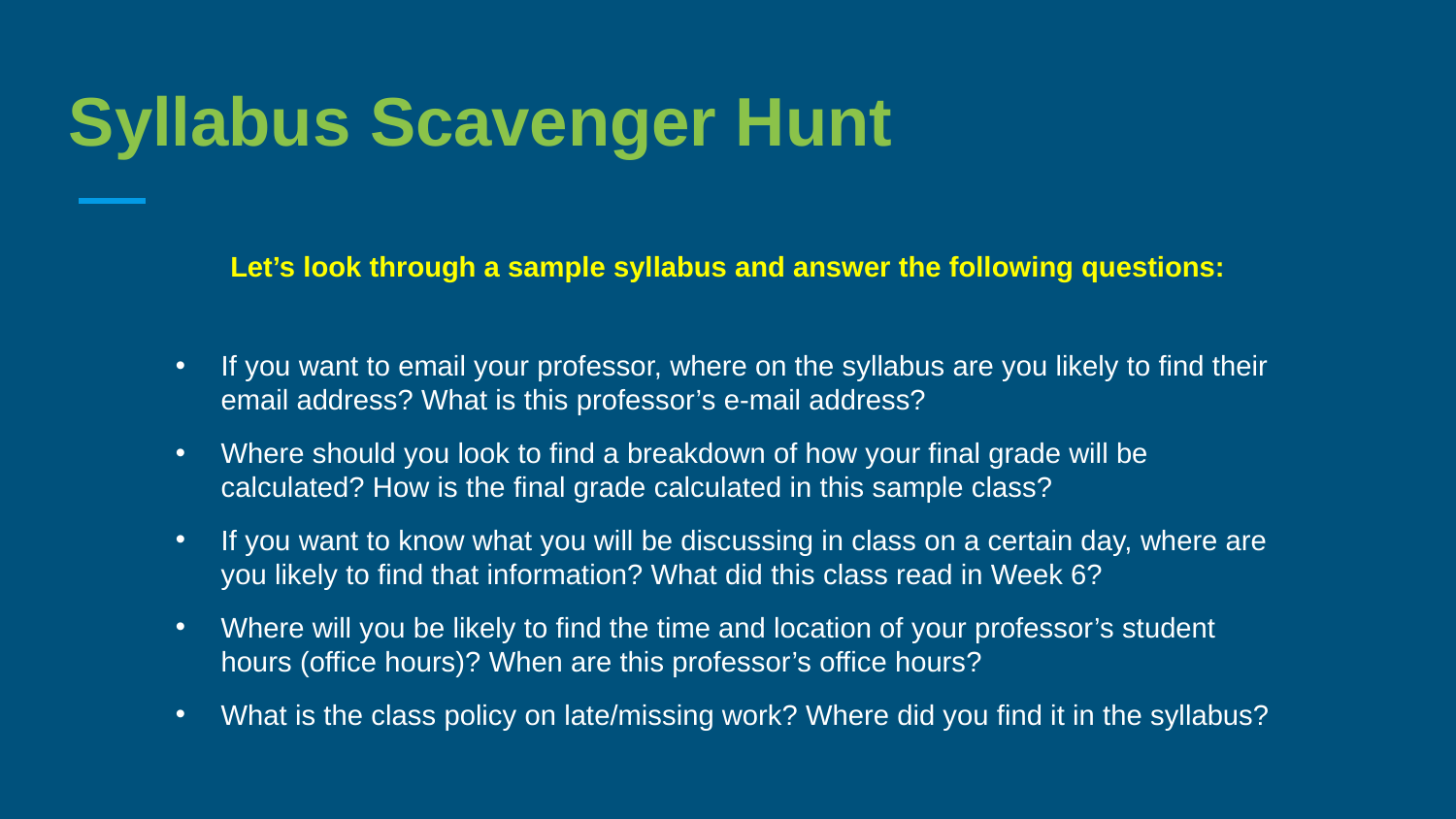

Syllabus Scavenger Hunt
Let’s look through a sample syllabus and answer the following questions:
If you want to email your professor, where on the syllabus are you likely to find their email address? What is this professor’s e-mail address?

Where should you look to find a breakdown of how your final grade will be calculated? How is the final grade calculated in this sample class?

If you want to know what you will be discussing in class on a certain day, where are you likely to find that information? What did this class read in Week 6?

Where will you be likely to find the time and location of your professor’s student hours (office hours)? When are this professor’s office hours?

What is the class policy on late/missing work? Where did you find it in the syllabus?